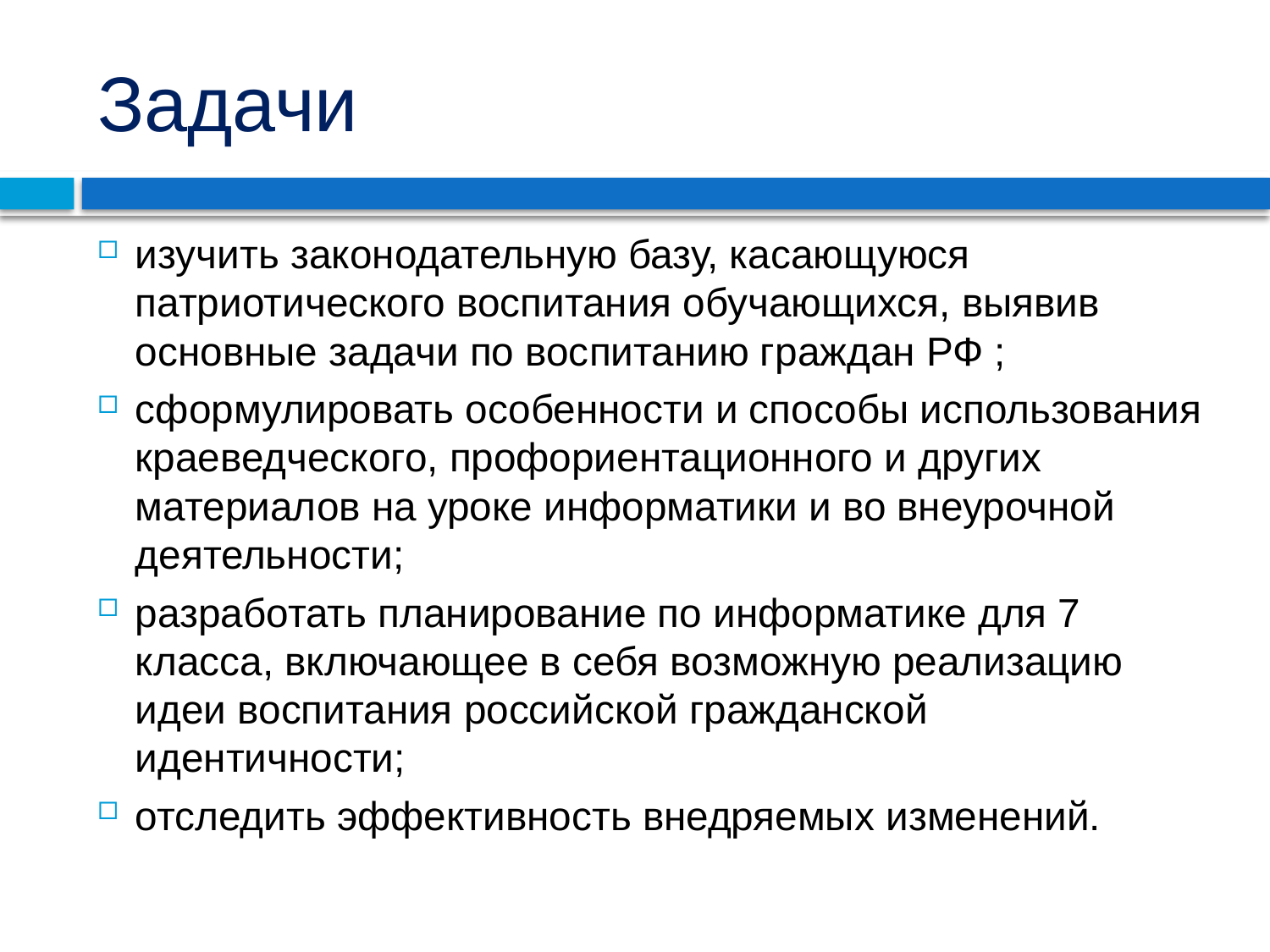

# Задачи
изучить законодательную базу, касающуюся патриотического воспитания обучающихся, выявив основные задачи по воспитанию граждан РФ ;
сформулировать особенности и способы использования краеведческого, профориентационного и других материалов на уроке информатики и во внеурочной деятельности;
разработать планирование по информатике для 7 класса, включающее в себя возможную реализацию идеи воспитания российской гражданской идентичности;
отследить эффективность внедряемых изменений.